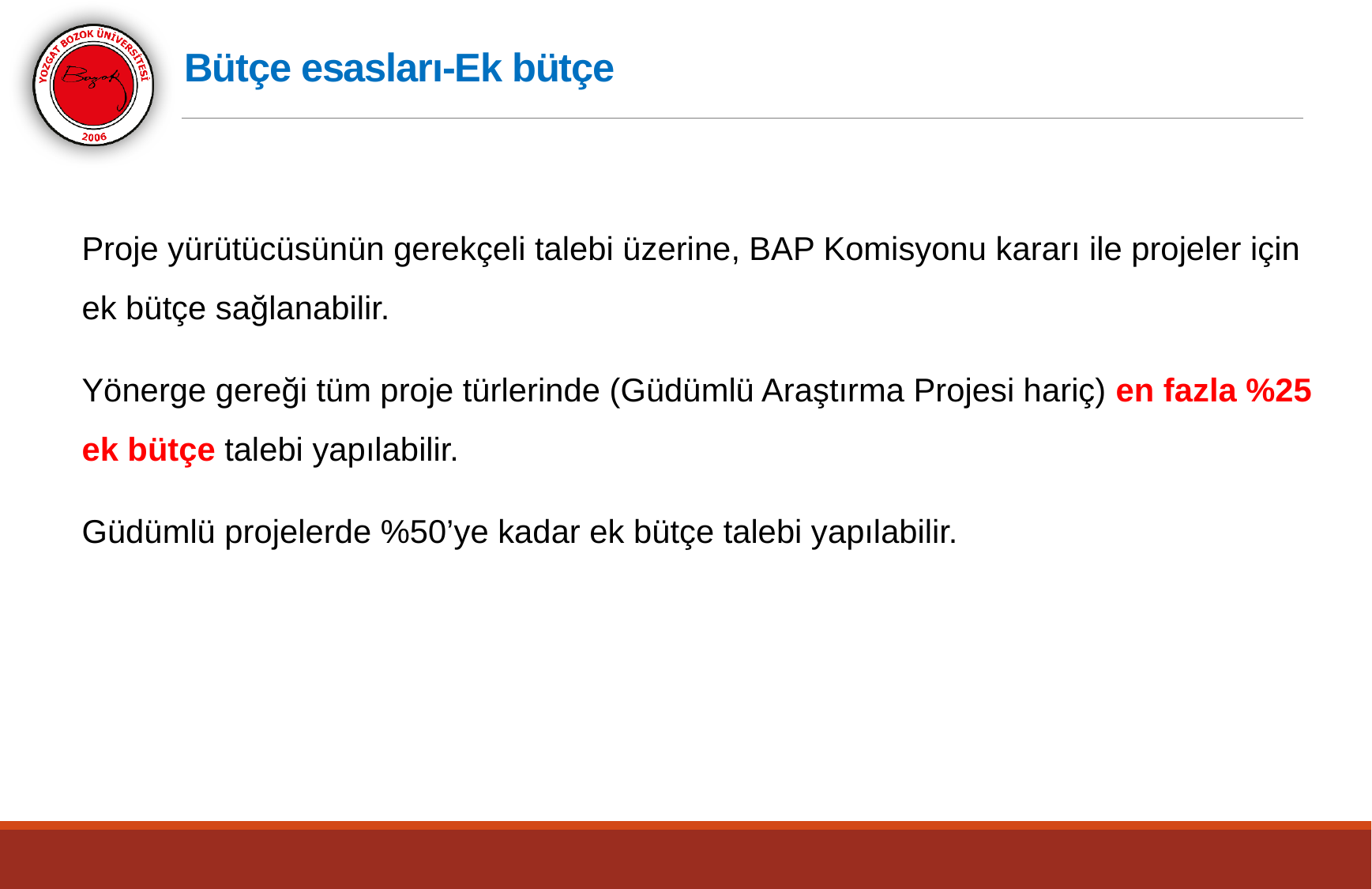

# Bütçe esasları-Ek bütçe
Proje yürütücüsünün gerekçeli talebi üzerine, BAP Komisyonu kararı ile projeler için ek bütçe sağlanabilir.
Yönerge gereği tüm proje türlerinde (Güdümlü Araştırma Projesi hariç) en fazla %25 ek bütçe talebi yapılabilir.
Güdümlü projelerde %50’ye kadar ek bütçe talebi yapılabilir.